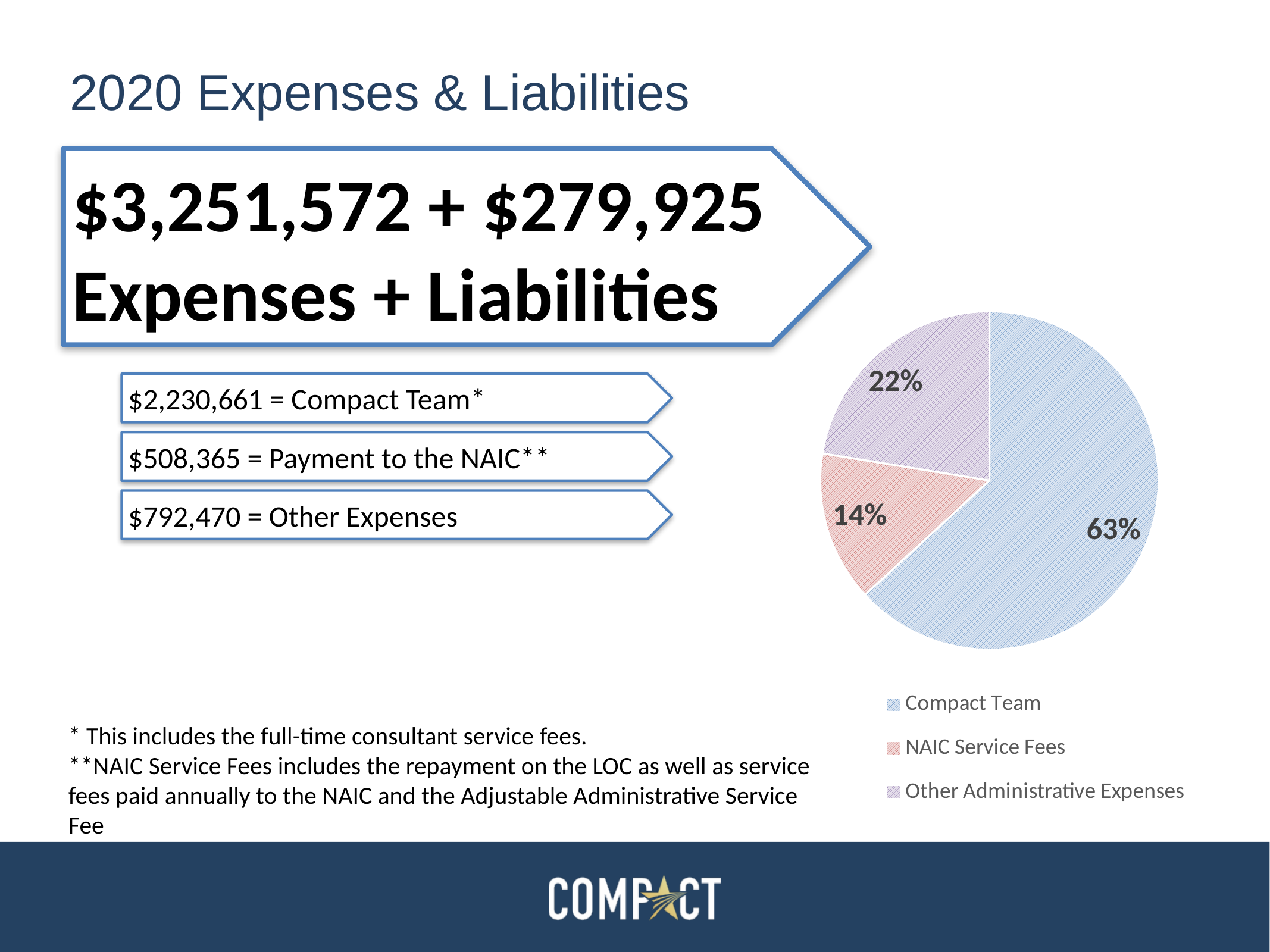

### Chart

| Category |  |
|---|---|
| Compact Team | 0.6316474288382519 |
| NAIC Service Fees | 0.14395170093589205 |
| Professional Services | None |
| Other Administrative Expenses | 0.22440058705982194 |
# 2020 Expenses & Liabilities

### Chart:

| Category |
|---|

### Chart

| Category |
|---|
$3,251,572 + $279,925
Expenses + Liabilities

$2,230,661 = Compact Team*
$508,365 = Payment to the NAIC**
$792,470 = Other Expenses
* This includes the full-time consultant service fees.
**NAIC Service Fees includes the repayment on the LOC as well as service fees paid annually to the NAIC and the Adjustable Administrative Service Fee